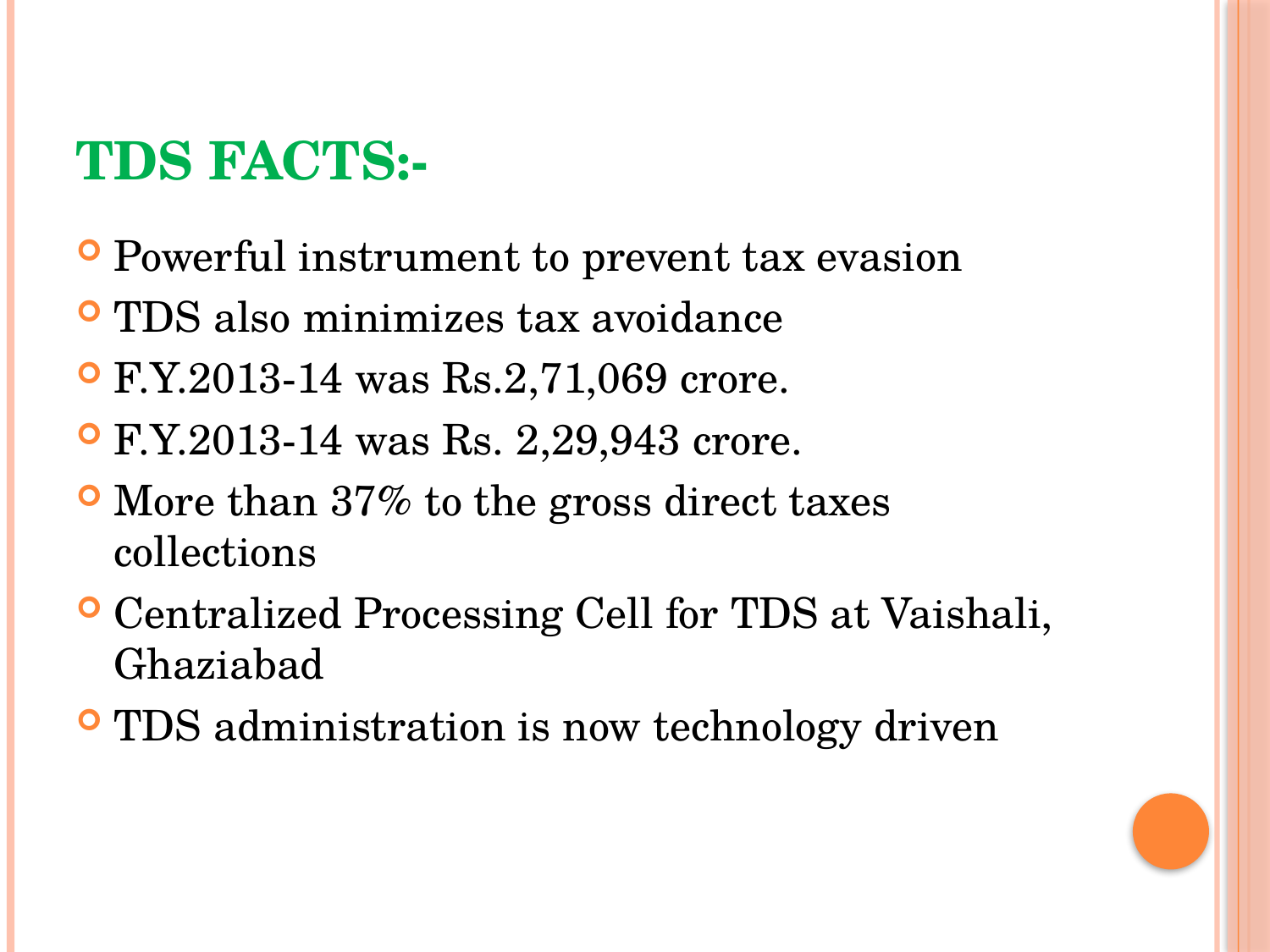

# TDS FACTS:-
Powerful instrument to prevent tax evasion
TDS also minimizes tax avoidance
F.Y.2013-14 was Rs.2,71,069 crore.
F.Y.2013-14 was Rs. 2,29,943 crore.
More than 37% to the gross direct taxes collections
Centralized Processing Cell for TDS at Vaishali, Ghaziabad
TDS administration is now technology driven